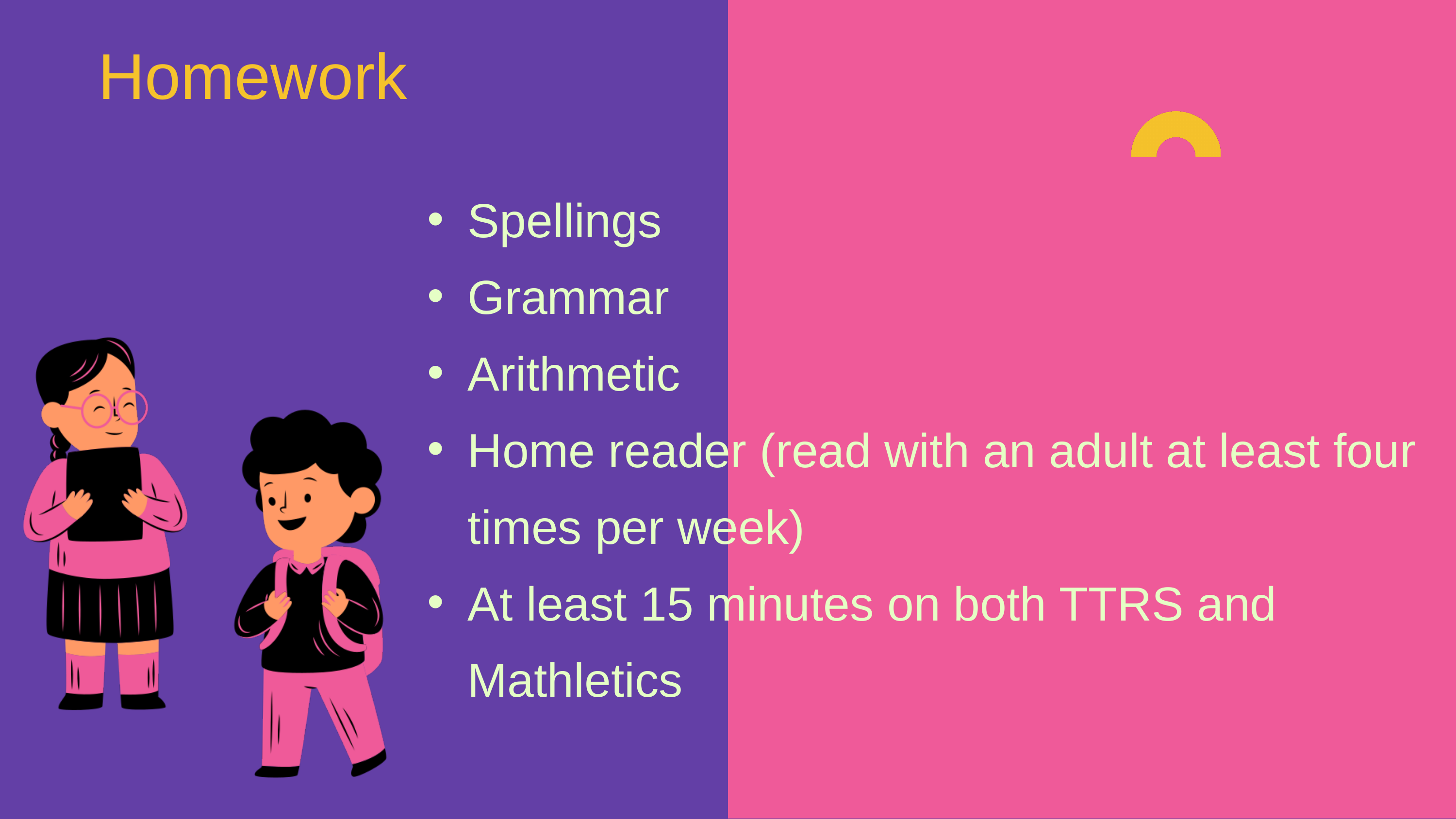

Homework

Spellings
Grammar
Arithmetic
Home reader (read with an adult at least four times per week)
At least 15 minutes on both TTRS and Mathletics